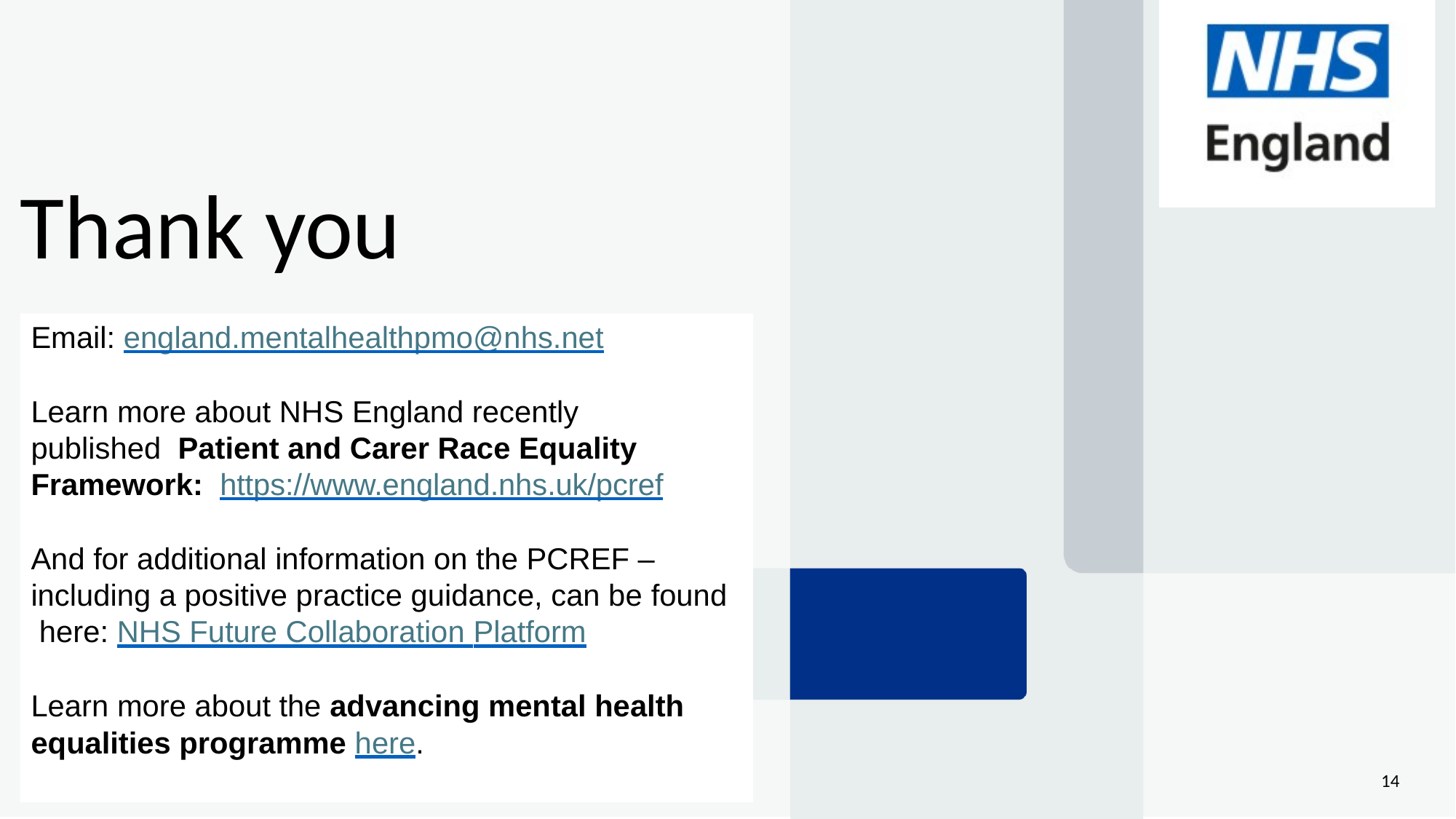

# Thank you

Email: england.mentalhealthpmo@nhs.net

Learn more about NHS England recently published  Patient and Carer Race Equality Framework:  https://www.england.nhs.uk/pcref

And for additional information on the PCREF –  including a positive practice guidance, can be found  here: NHS Future Collaboration Platform

Learn more about the advancing mental health
equalities programme here.
14